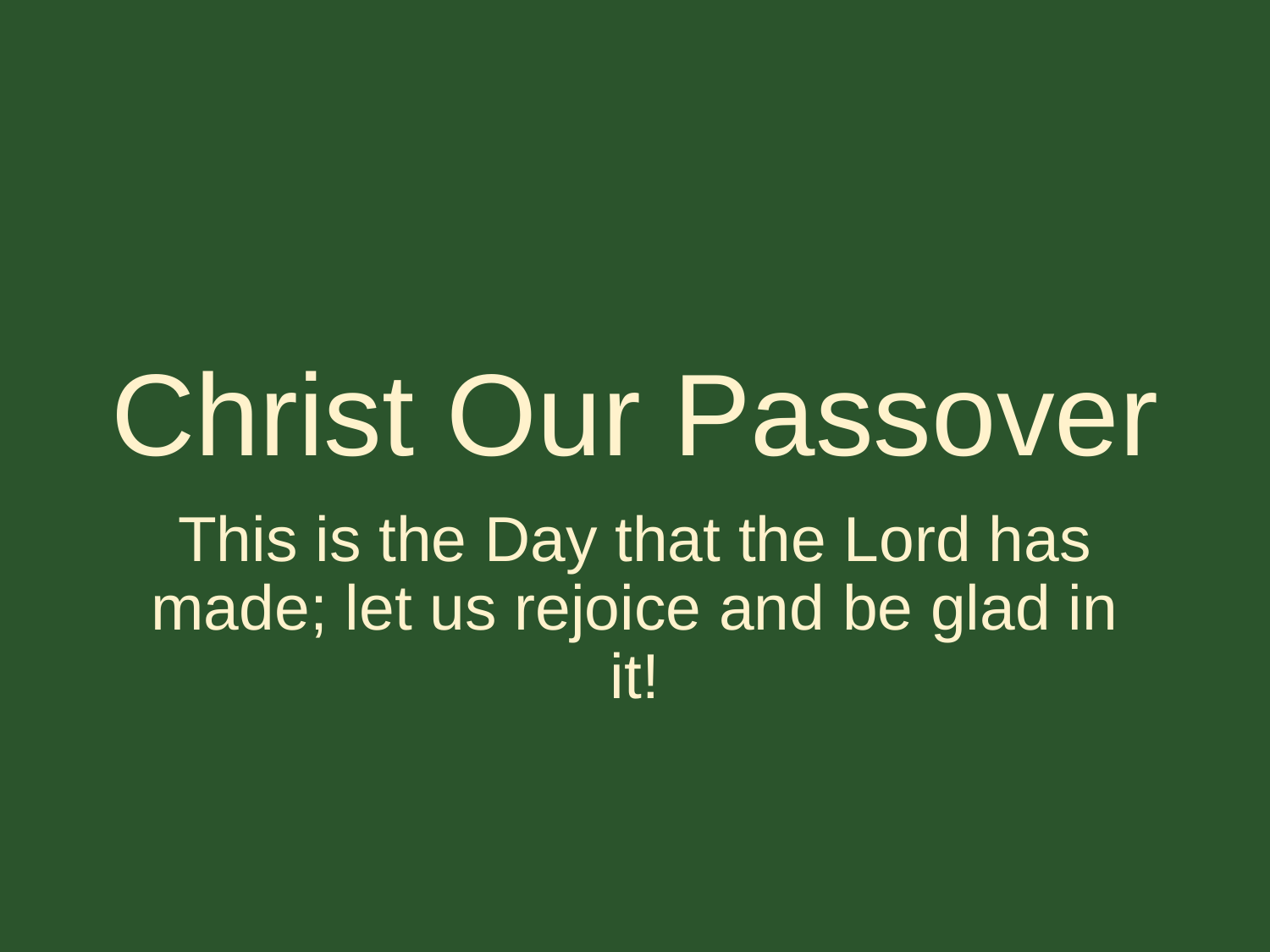

# Christ Our Passover
This is the Day that the Lord has made; let us rejoice and be glad in it!